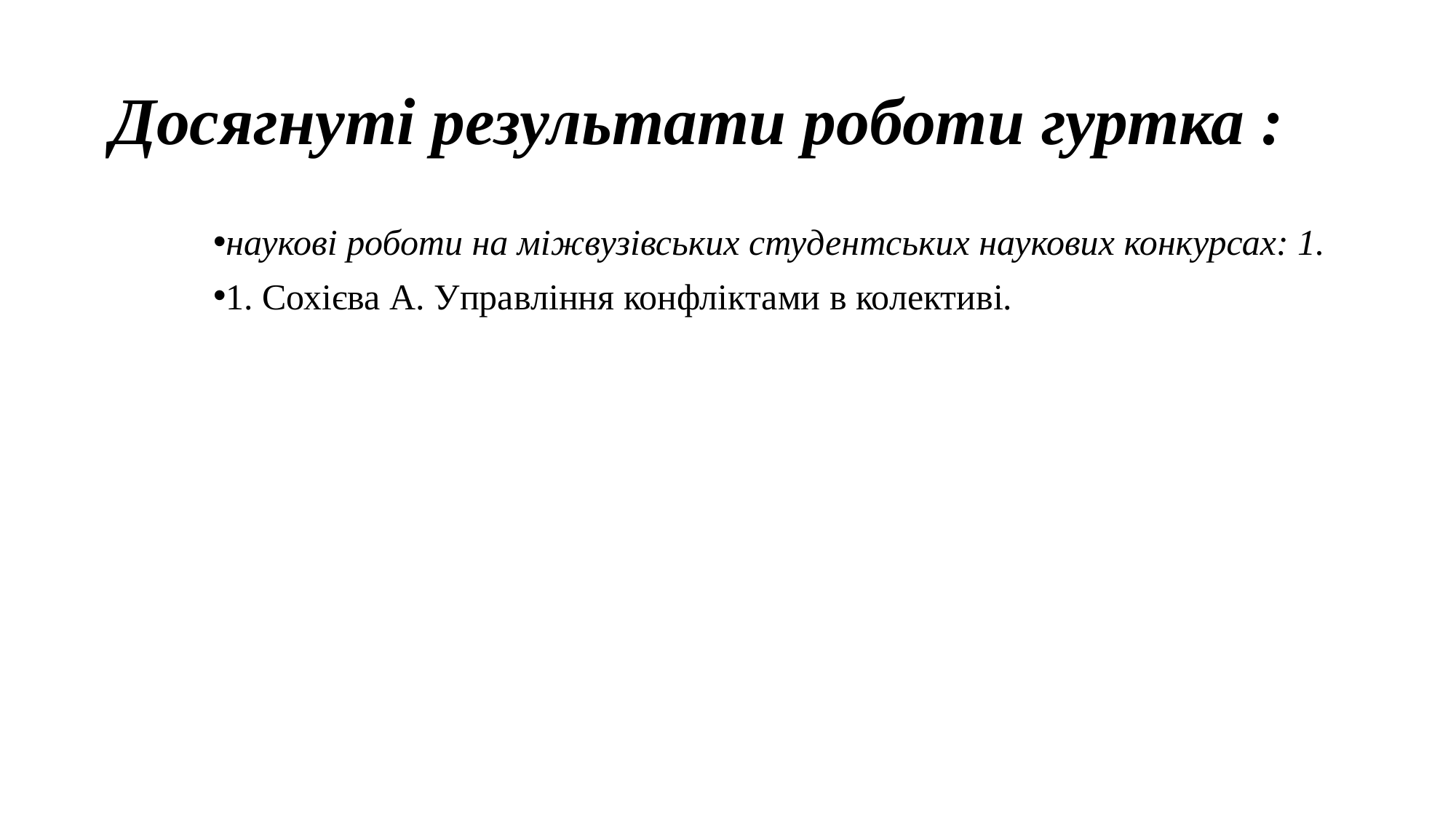

# Досягнуті результати роботи гуртка :
наукові роботи на міжвузівських студентських наукових конкурсах: 1.
1. Сохієва А. Управління конфліктами в колективі.